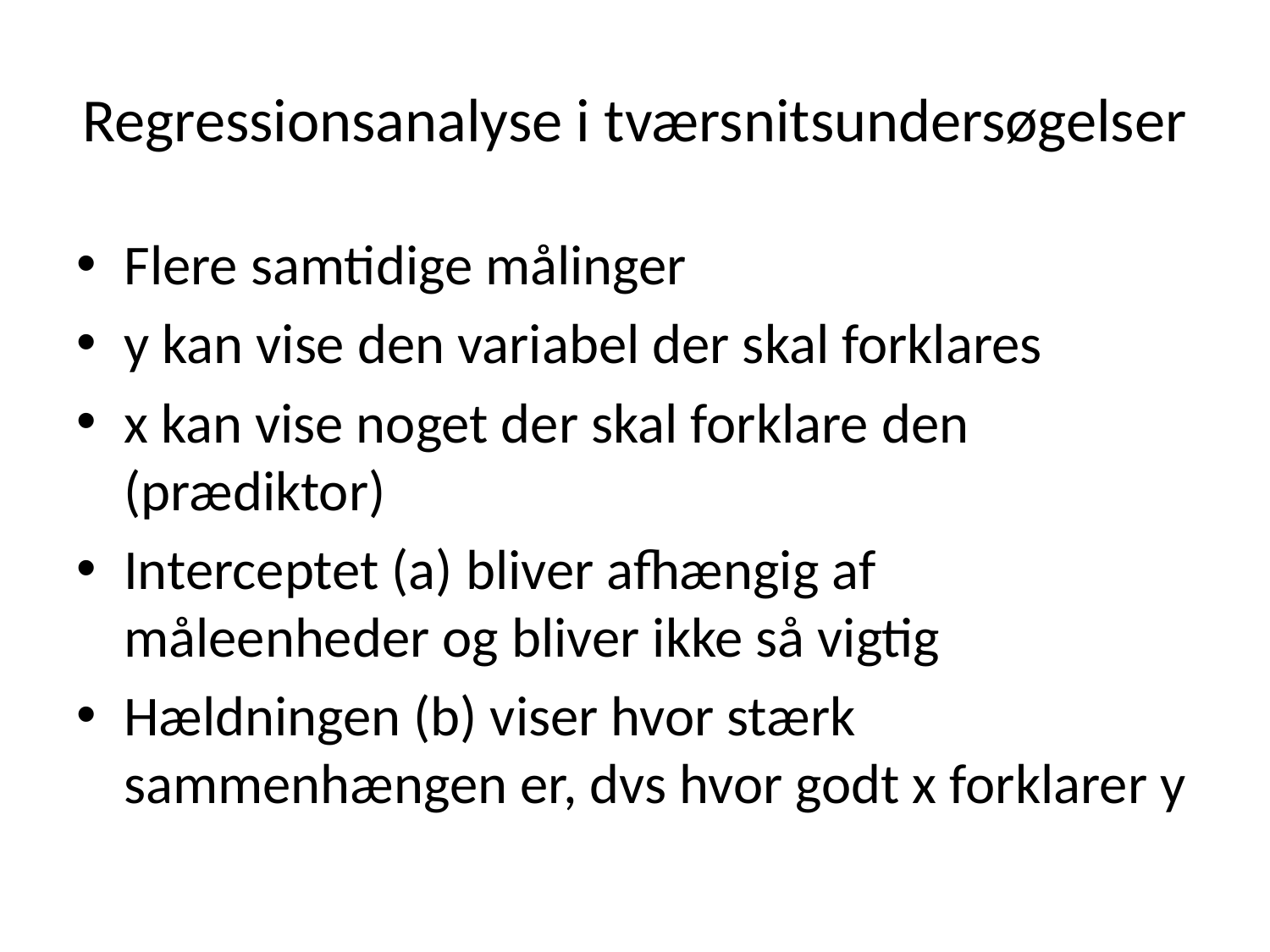

# Regressionsanalyse i tværsnitsundersøgelser
Flere samtidige målinger
y kan vise den variabel der skal forklares
x kan vise noget der skal forklare den (prædiktor)
Interceptet (a) bliver afhængig af måleenheder og bliver ikke så vigtig
Hældningen (b) viser hvor stærk sammenhængen er, dvs hvor godt x forklarer y